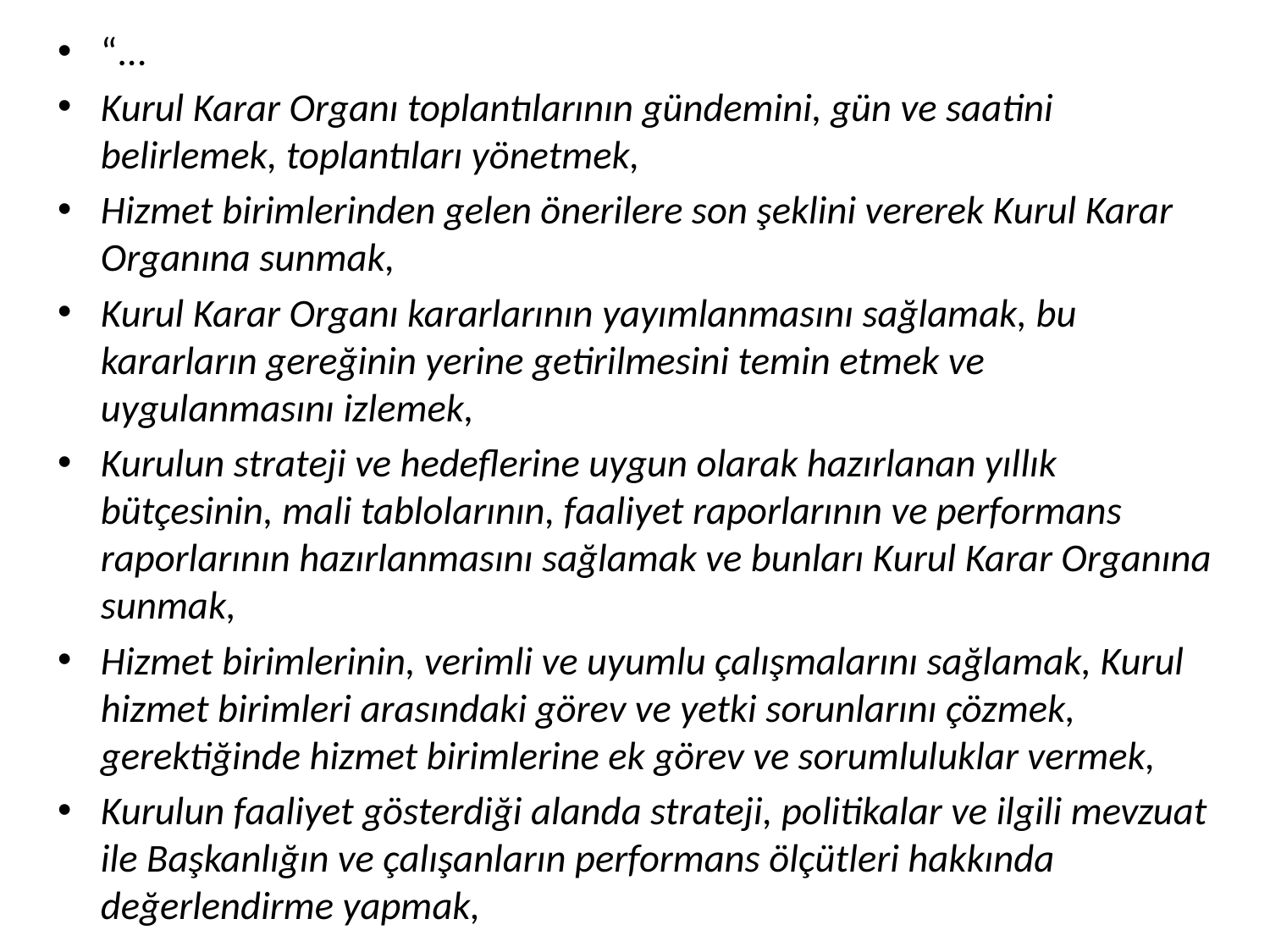

“...
Kurul Karar Organı toplantılarının gündemini, gün ve saatini belirlemek, toplantıları yönetmek,
Hizmet birimlerinden gelen önerilere son şeklini vererek Kurul Karar Organına sunmak,
Kurul Karar Organı kararlarının yayımlanmasını sağlamak, bu kararların gereğinin yerine getirilmesini temin etmek ve uygulanmasını izlemek,
Kurulun strateji ve hedeflerine uygun olarak hazırlanan yıllık bütçesinin, mali tablolarının, faaliyet raporlarının ve performans raporlarının hazırlanmasını sağlamak ve bunları Kurul Karar Organına sunmak,
Hizmet birimlerinin, verimli ve uyumlu çalışmalarını sağlamak, Kurul hizmet birimleri arasındaki görev ve yetki sorunlarını çözmek, gerektiğinde hizmet birimlerine ek görev ve sorumluluklar vermek,
Kurulun faaliyet gösterdiği alanda strateji, politikalar ve ilgili mevzuat ile Başkanlığın ve çalışanların performans ölçütleri hakkında değerlendirme yapmak,